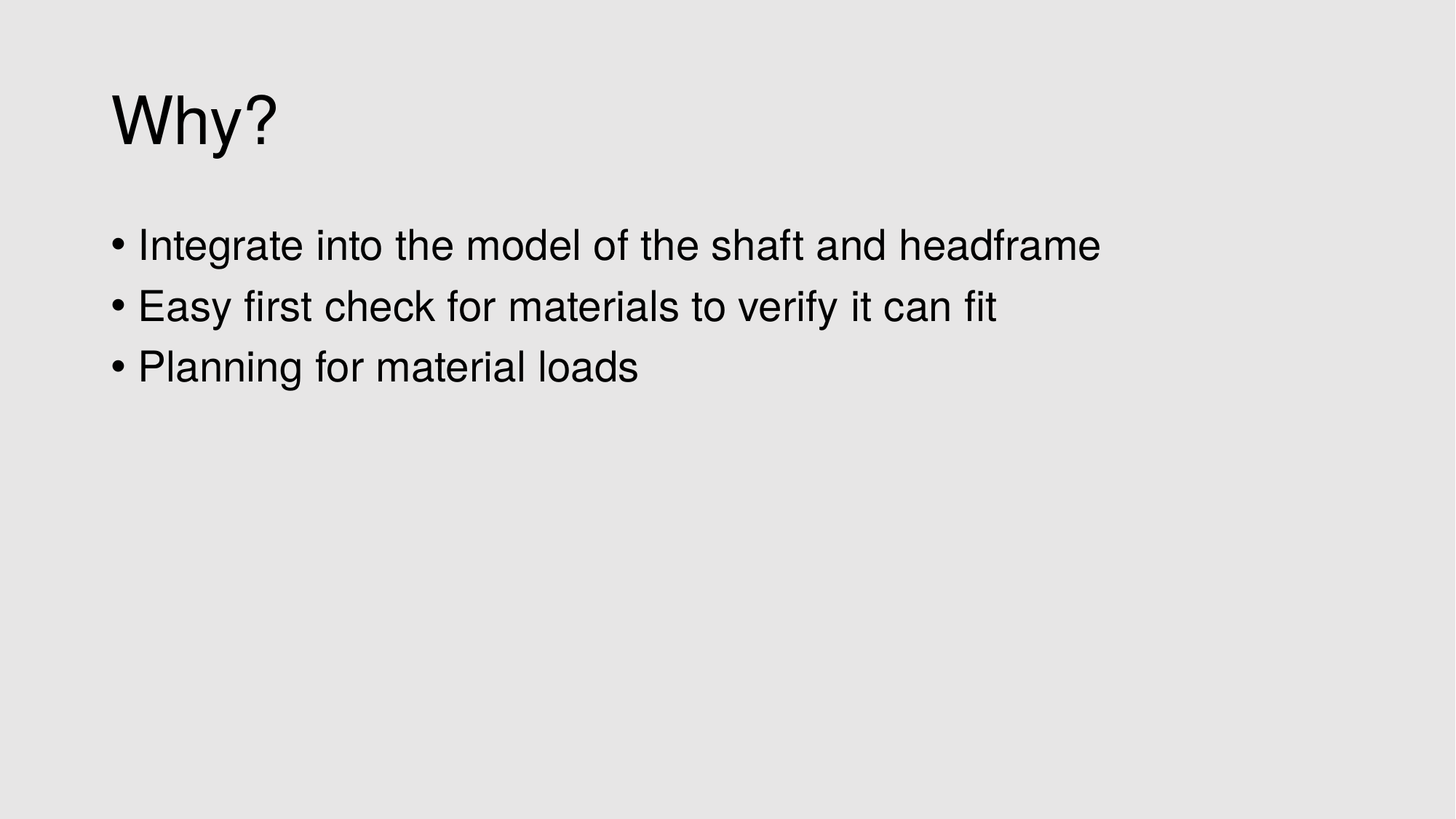

# Why?
Integrate into the model of the shaft and headframe
Easy first check for materials to verify it can fit
Planning for material loads